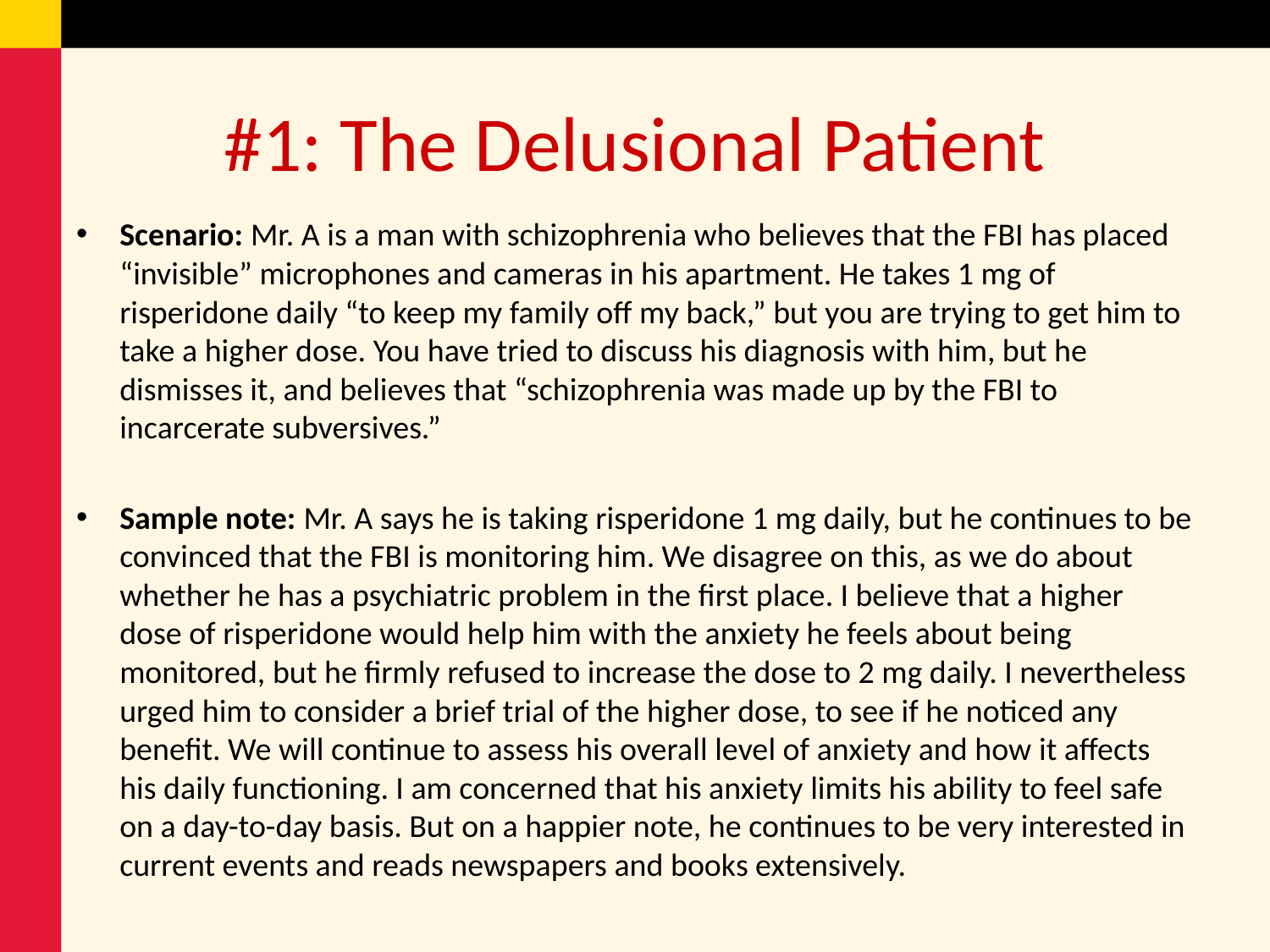

# #1: The Delusional Patient
Scenario: Mr. A is a man with schizophrenia who believes that the FBI has placed “invisible” microphones and cameras in his apartment. He takes 1 mg of risperidone daily “to keep my family off my back,” but you are trying to get him to take a higher dose. You have tried to discuss his diagnosis with him, but he dismisses it, and believes that “schizophrenia was made up by the FBI to incarcerate subversives.”

Sample note: Mr. A says he is taking risperidone 1 mg daily, but he continues to be convinced that the FBI is monitoring him. We disagree on this, as we do about whether he has a psychiatric problem in the first place. I believe that a higher dose of risperidone would help him with the anxiety he feels about being monitored, but he firmly refused to increase the dose to 2 mg daily. I nevertheless urged him to consider a brief trial of the higher dose, to see if he noticed any benefit. We will continue to assess his overall level of anxiety and how it affects his daily functioning. I am concerned that his anxiety limits his ability to feel safe on a day-to-day basis. But on a happier note, he continues to be very interested in current events and reads newspapers and books extensively.